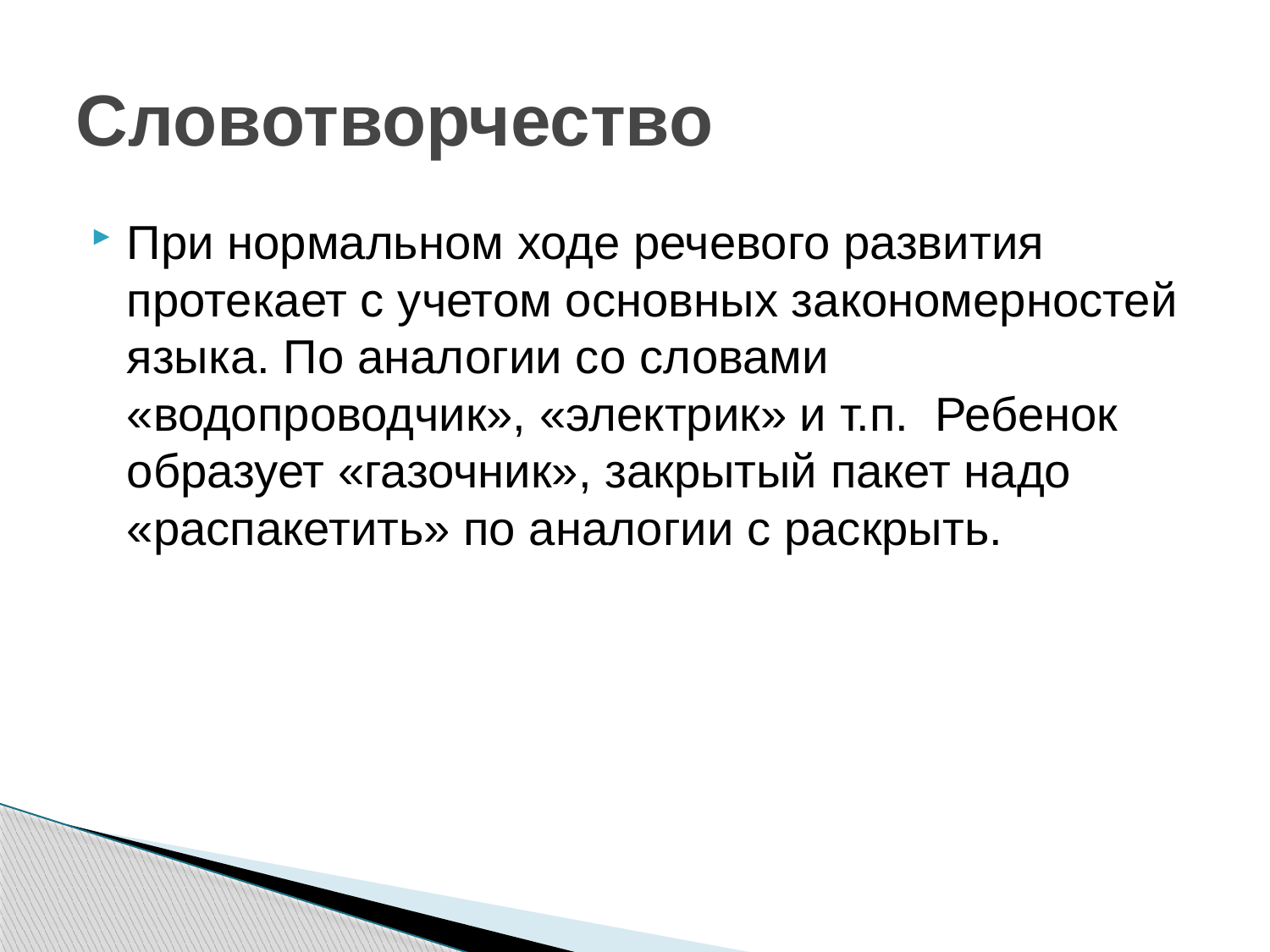

# Словотворчество
При нормальном ходе речевого развития протекает с учетом основных закономерностей языка. По аналогии со словами «водопроводчик», «электрик» и т.п.  Ребенок образует «газочник», закрытый пакет надо «распакетить» по аналогии с раскрыть.